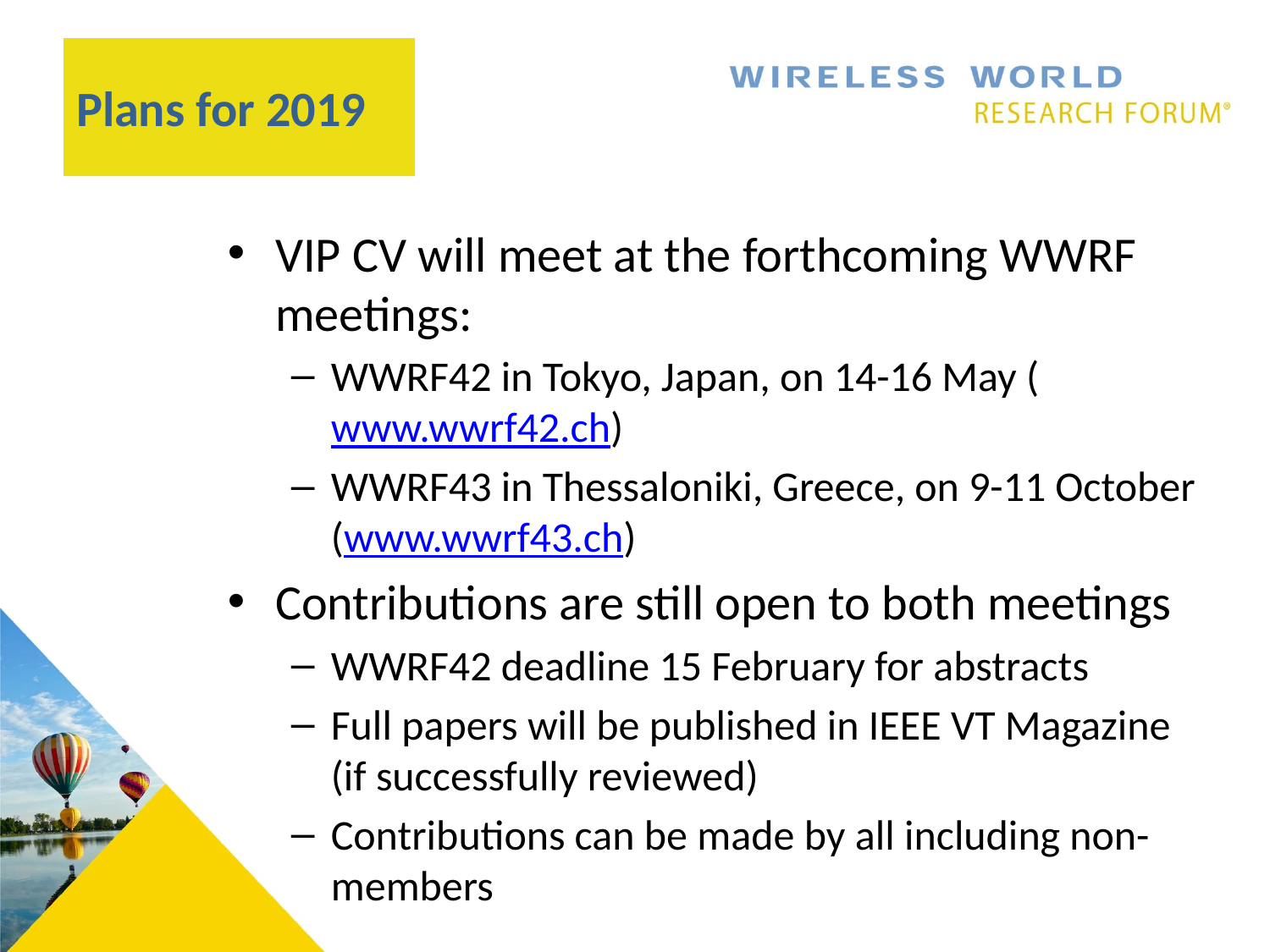

# Plans for 2019
VIP CV will meet at the forthcoming WWRF meetings:
WWRF42 in Tokyo, Japan, on 14-16 May (www.wwrf42.ch)
WWRF43 in Thessaloniki, Greece, on 9-11 October (www.wwrf43.ch)
Contributions are still open to both meetings
WWRF42 deadline 15 February for abstracts
Full papers will be published in IEEE VT Magazine (if successfully reviewed)
Contributions can be made by all including non-members